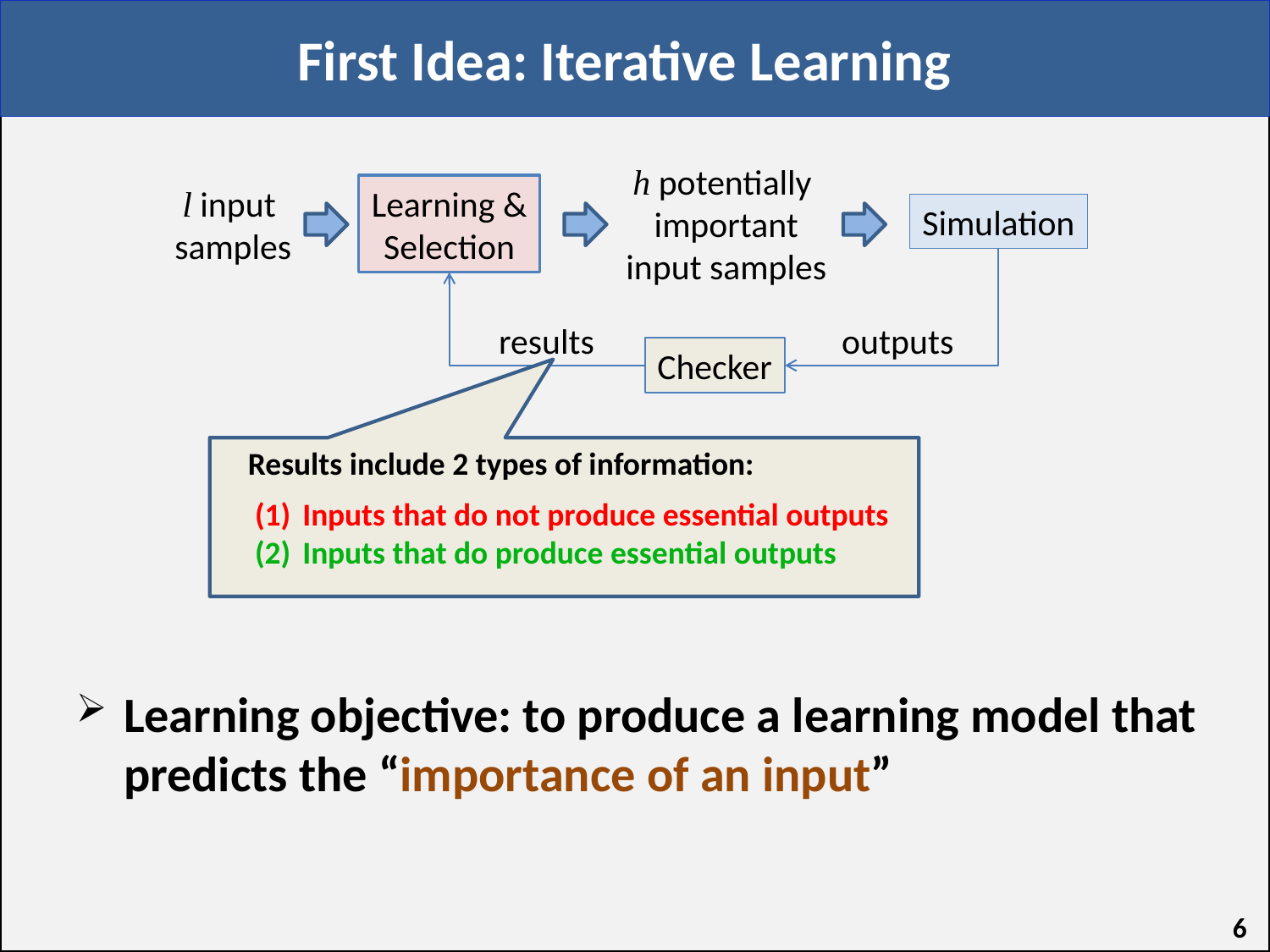

# First Idea: Iterative Learning
h potentially
important
input samples
Learning &
Selection
l input
samples
Simulation

outputs
results
Checker
Results include 2 types of information:

Inputs that do not produce essential outputs
Inputs that do produce essential outputs
Learning objective: to produce a learning model that predicts the “importance of an input”
6